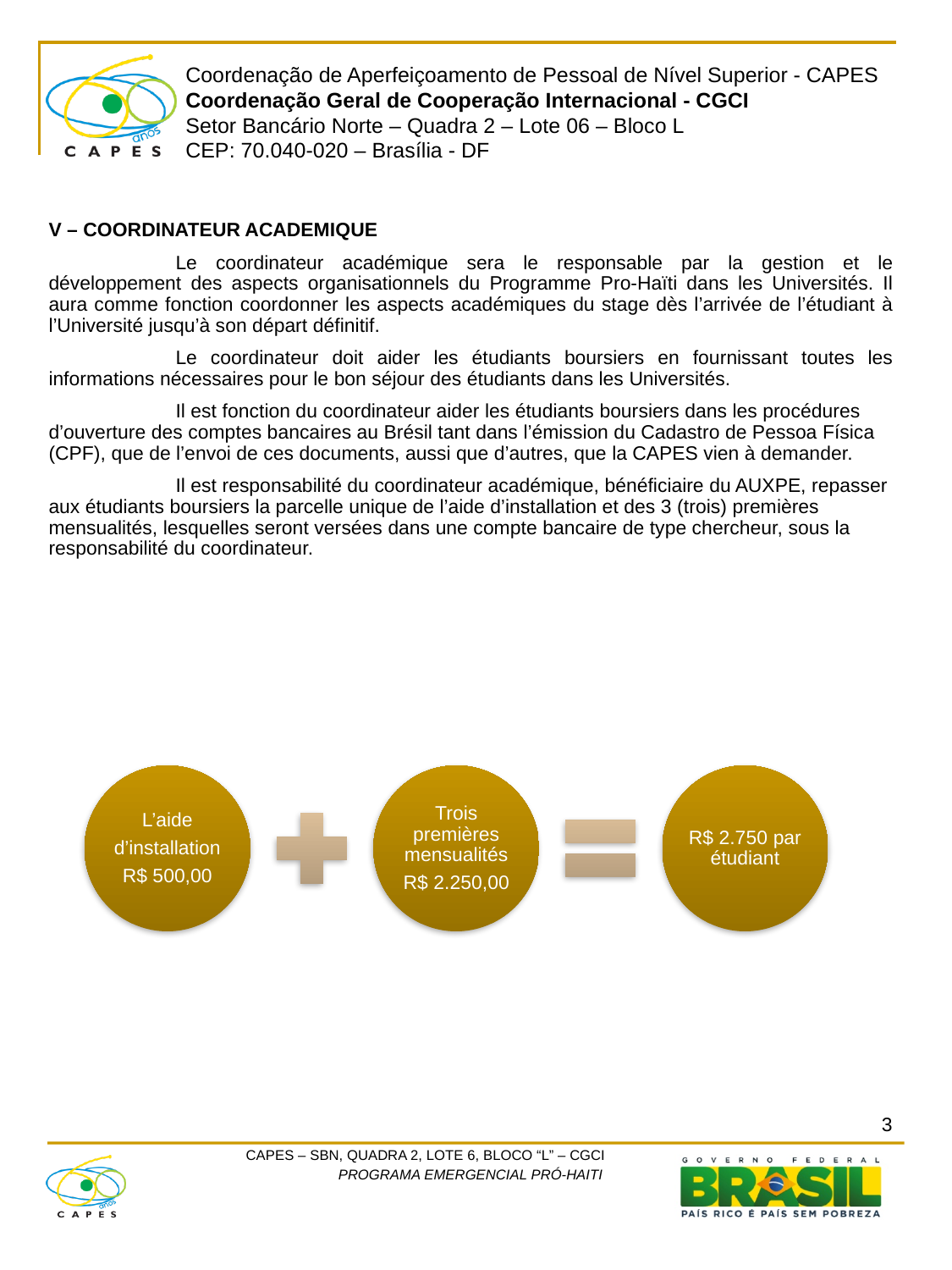

V – COORDINATEUR ACADEMIQUE
	Le coordinateur académique sera le responsable par la gestion et le développement des aspects organisationnels du Programme Pro-Haïti dans les Universités. Il aura comme fonction coordonner les aspects académiques du stage dès l’arrivée de l’étudiant à l’Université jusqu’à son départ définitif.
	Le coordinateur doit aider les étudiants boursiers en fournissant toutes les informations nécessaires pour le bon séjour des étudiants dans les Universités.
	Il est fonction du coordinateur aider les étudiants boursiers dans les procédures d’ouverture des comptes bancaires au Brésil tant dans l’émission du Cadastro de Pessoa Física (CPF), que de l’envoi de ces documents, aussi que d’autres, que la CAPES vien à demander.
	Il est responsabilité du coordinateur académique, bénéficiaire du AUXPE, repasser aux étudiants boursiers la parcelle unique de l’aide d’installation et des 3 (trois) premières mensualités, lesquelles seront versées dans une compte bancaire de type chercheur, sous la responsabilité du coordinateur.

						             3
L’aide
d’installation
R$ 500,00

Trois premières mensualités
R$ 2.250,00

R$ 2.750 par étudiant